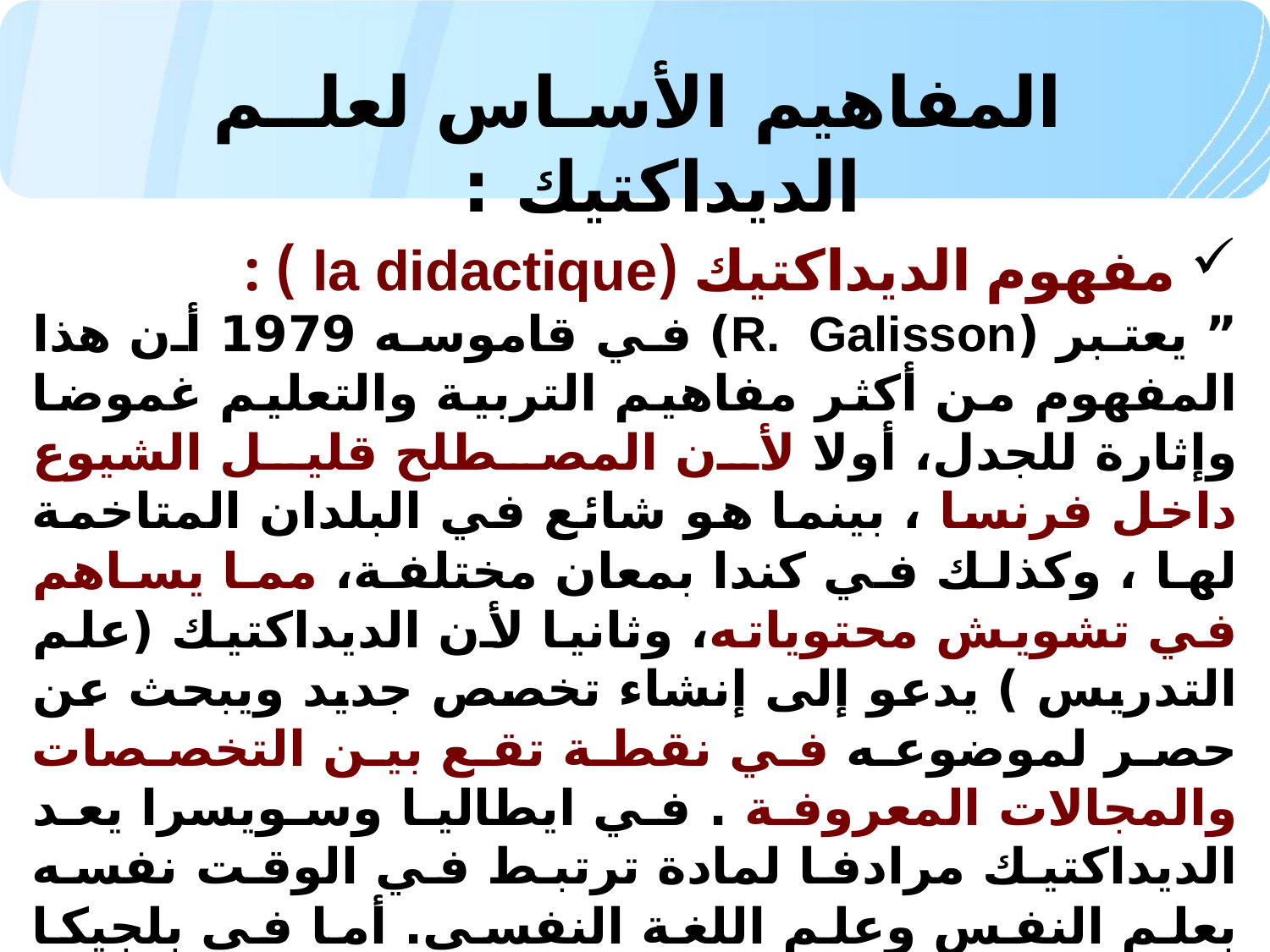

المفاهيم الأسـاس لعلــم الديداكتيك :
 مفهوم الديداكتيك (la didactique ) :
” يعتبر (R. Galisson) في قاموسه 1979 أن هذا المفهوم من أكثر مفاهيم التربية والتعليم غموضا وإثارة للجدل، أولا لأن المصطلح قليل الشيوع داخل فرنسا ، بينما هو شائع في البلدان المتاخمة لها ، وكذلك في كندا بمعان مختلفة، مما يساهم في تشويش محتوياته، وثانيا لأن الديداكتيك (علم التدريس ) يدعو إلى إنشاء تخصص جديد ويبحث عن حصر لموضوعه في نقطة تقع بين التخصصات والمجالات المعروفة . في ايطاليا وسويسرا يعد الديداكتيك مرادفا لمادة ترتبط في الوقت نفسه بعلم النفس وعلم اللغة النفسي. أما في بلجيكا فان الديداكتيك والبيداغوجيا صنوين لا يميز بينهما.“ (Dictionnaire de la didactique des langues, Éd Hachette, Paris )